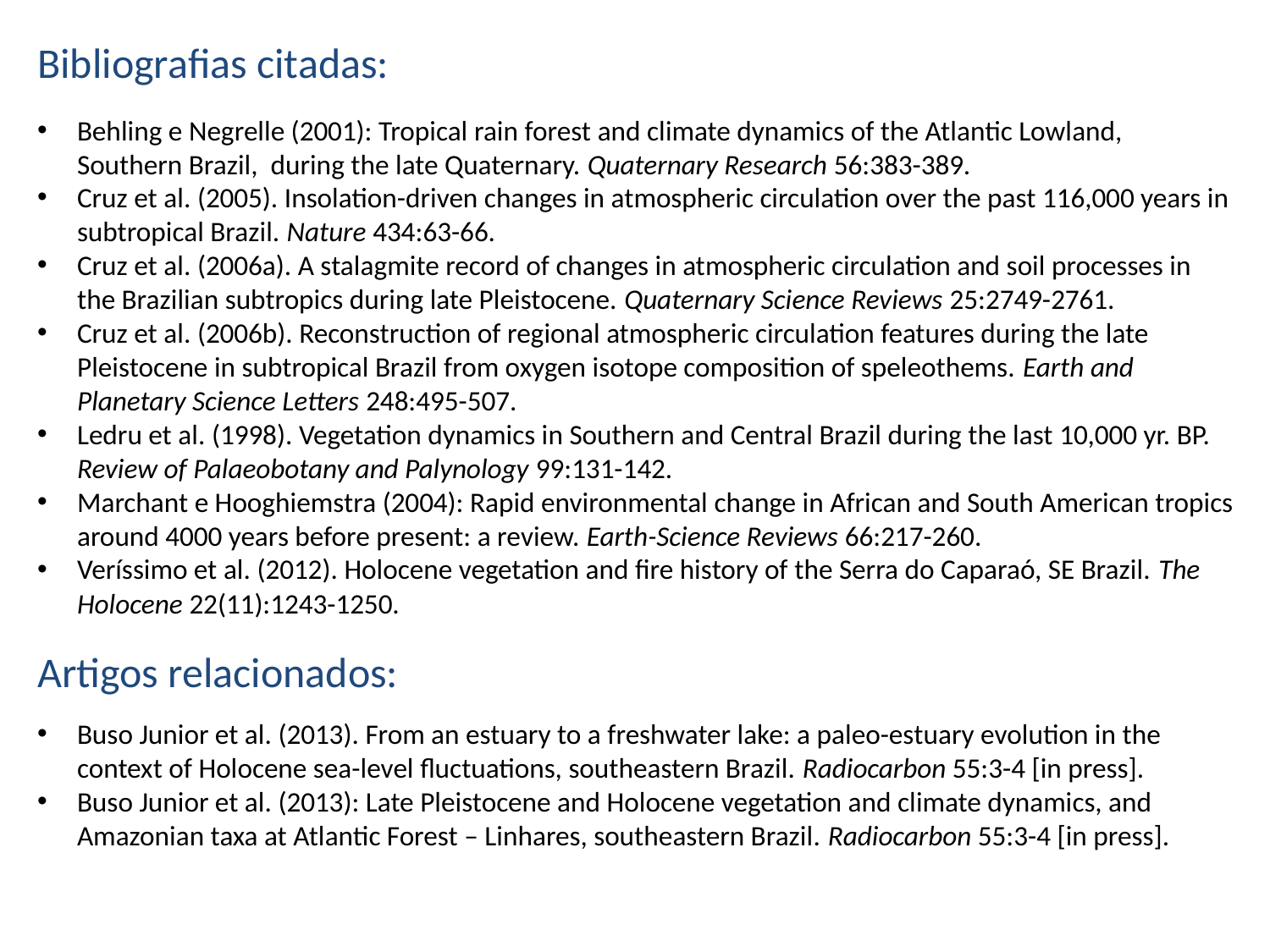

Bibliografias citadas:
Behling e Negrelle (2001): Tropical rain forest and climate dynamics of the Atlantic Lowland, Southern Brazil,  during the late Quaternary. Quaternary Research 56:383-389.
Cruz et al. (2005). Insolation-driven changes in atmospheric circulation over the past 116,000 years in subtropical Brazil. Nature 434:63-66.
Cruz et al. (2006a). A stalagmite record of changes in atmospheric circulation and soil processes in the Brazilian subtropics during late Pleistocene. Quaternary Science Reviews 25:2749-2761.
Cruz et al. (2006b). Reconstruction of regional atmospheric circulation features during the late Pleistocene in subtropical Brazil from oxygen isotope composition of speleothems. Earth and Planetary Science Letters 248:495-507.
Ledru et al. (1998). Vegetation dynamics in Southern and Central Brazil during the last 10,000 yr. BP. Review of Palaeobotany and Palynology 99:131-142.
Marchant e Hooghiemstra (2004): Rapid environmental change in African and South American tropics around 4000 years before present: a review. Earth-Science Reviews 66:217-260.
Veríssimo et al. (2012). Holocene vegetation and fire history of the Serra do Caparaó, SE Brazil. The Holocene 22(11):1243-1250.
Artigos relacionados:
Buso Junior et al. (2013). From an estuary to a freshwater lake: a paleo-estuary evolution in the context of Holocene sea-level fluctuations, southeastern Brazil. Radiocarbon 55:3-4 [in press].
Buso Junior et al. (2013): Late Pleistocene and Holocene vegetation and climate dynamics, and Amazonian taxa at Atlantic Forest – Linhares, southeastern Brazil. Radiocarbon 55:3-4 [in press].